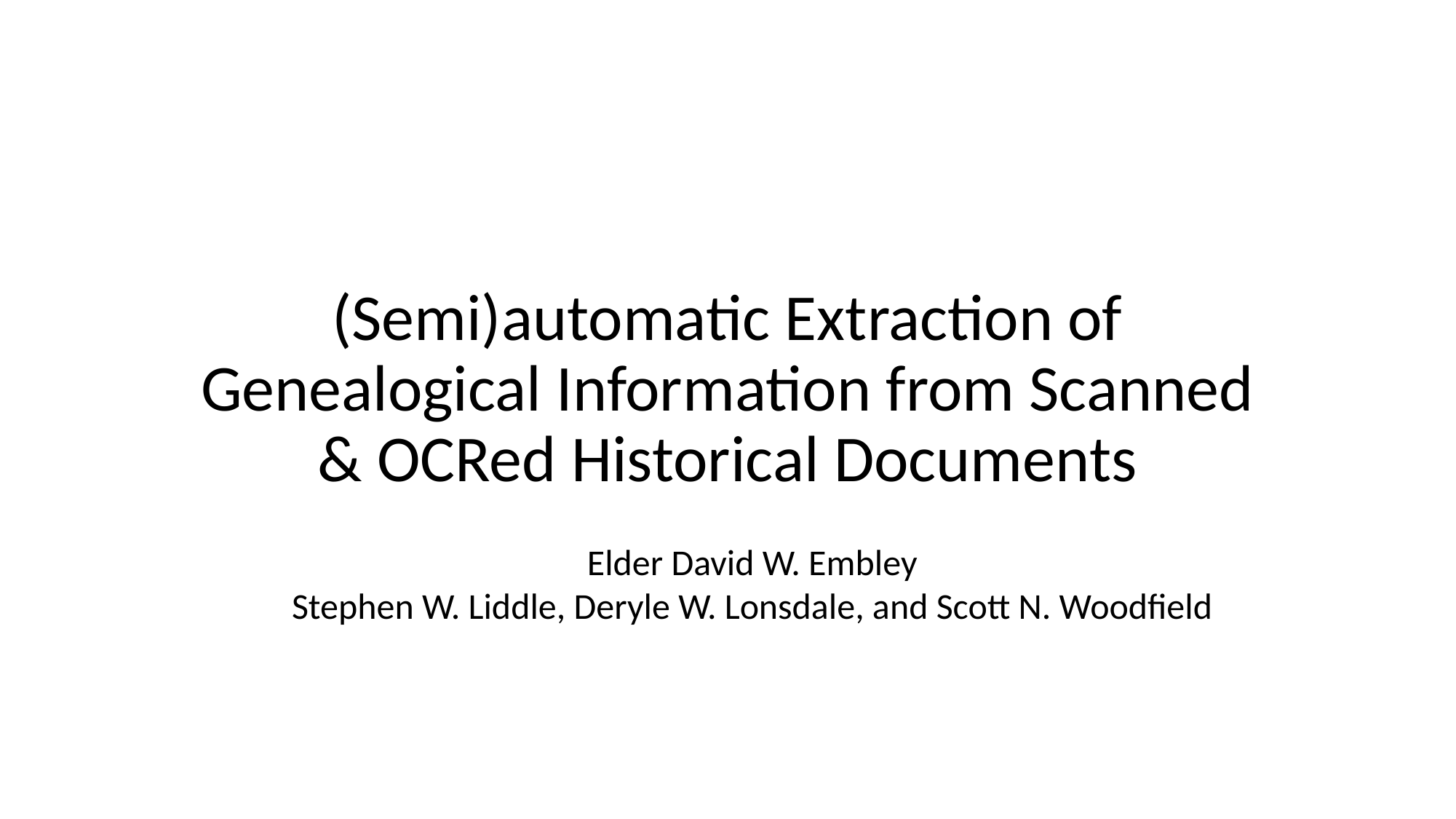

# (Semi)automatic Extraction of Genealogical Information from Scanned & OCRed Historical Documents

Elder David W. Embley
Stephen W. Liddle, Deryle W. Lonsdale, and Scott N. Woodfield